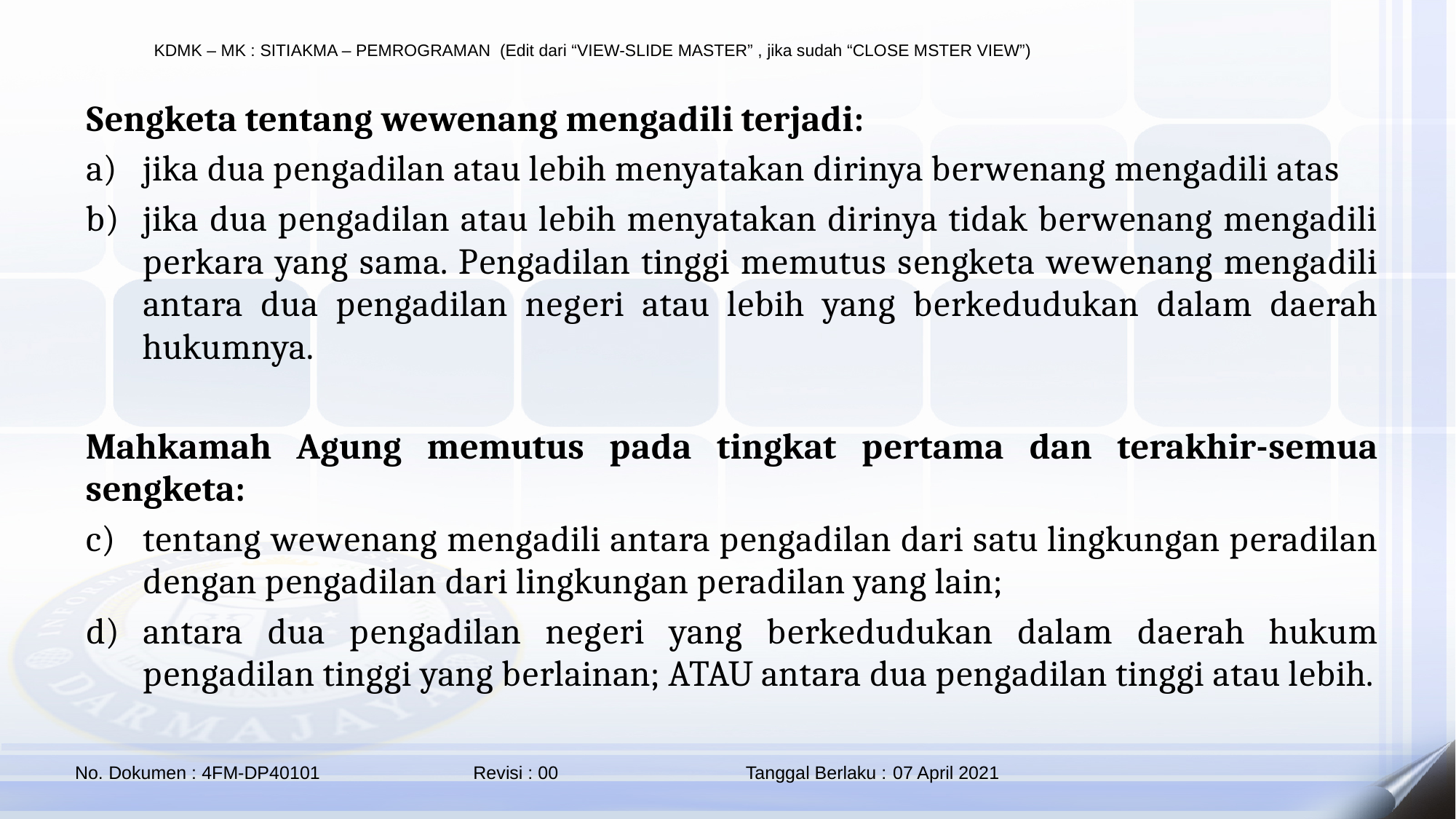

Sengketa tentang wewenang mengadili terjadi:
jika dua pengadilan atau lebih menyatakan dirinya berwenang mengadili atas
jika dua pengadilan atau lebih menyatakan dirinya tidak berwenang mengadili perkara yang sama. Pengadilan tinggi memutus sengketa wewenang mengadili antara dua pengadilan negeri atau lebih yang berkedudukan dalam daerah hukumnya.

Mahkamah Agung memutus pada tingkat pertama dan terakhir-semua sengketa:
tentang wewenang mengadili antara pengadilan dari satu lingkungan peradilan dengan pengadilan dari lingkungan peradilan yang lain;
antara dua pengadilan negeri yang berkedudukan dalam daerah hukum pengadilan tinggi yang berlainan; ATAU antara dua pengadilan tinggi atau lebih.